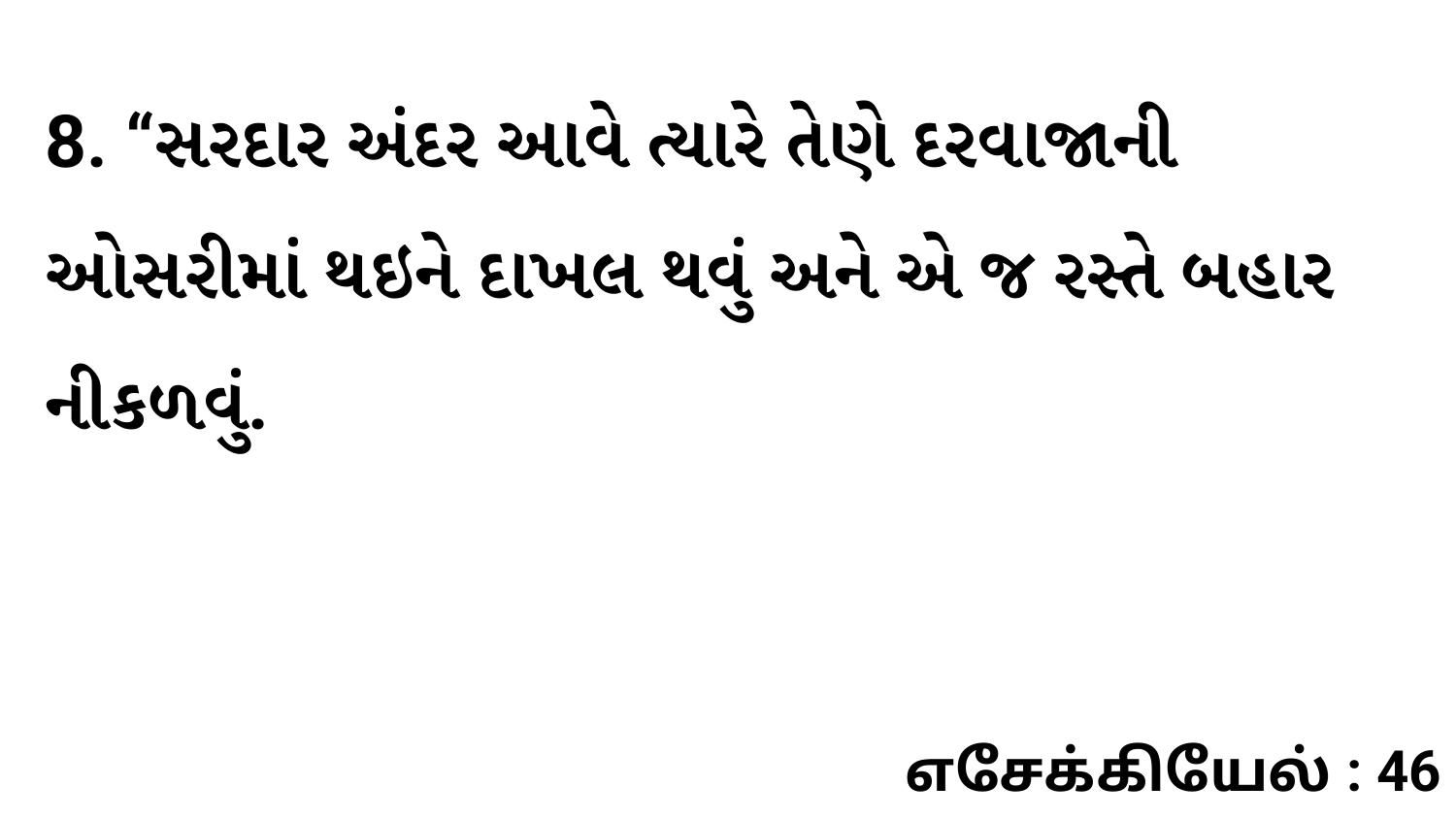

8. “સરદાર અંદર આવે ત્યારે તેણે દરવાજાની ઓસરીમાં થઇને દાખલ થવું અને એ જ રસ્તે બહાર નીકળવું.
எசேக்கியேல் : 46